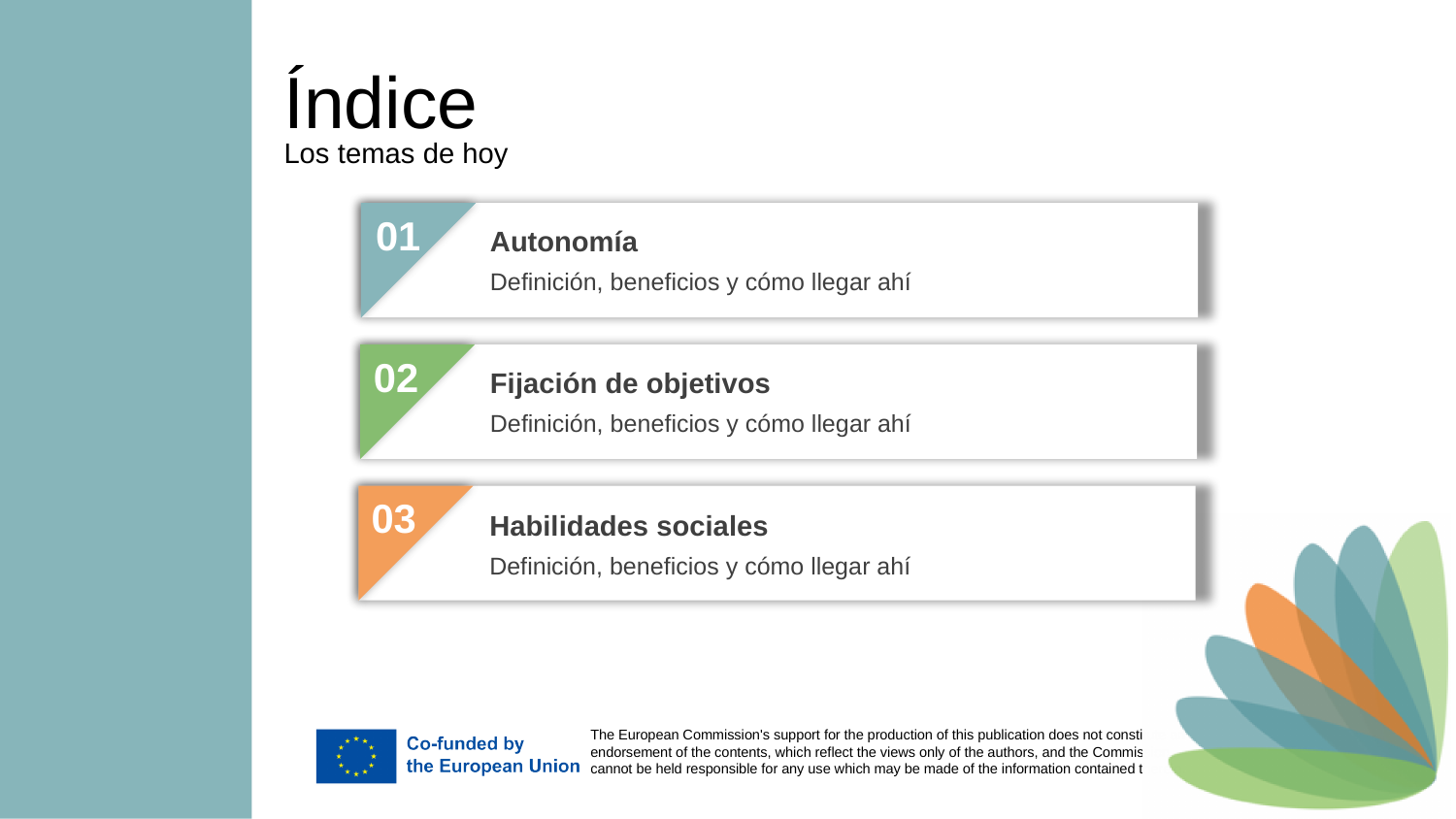

Índice
Los temas de hoy

01
Autonomía
Definición, beneficios y cómo llegar ahí
02

Fijación de objetivos
Definición, beneficios y cómo llegar ahí
03

Habilidades sociales
Definición, beneficios y cómo llegar ahí